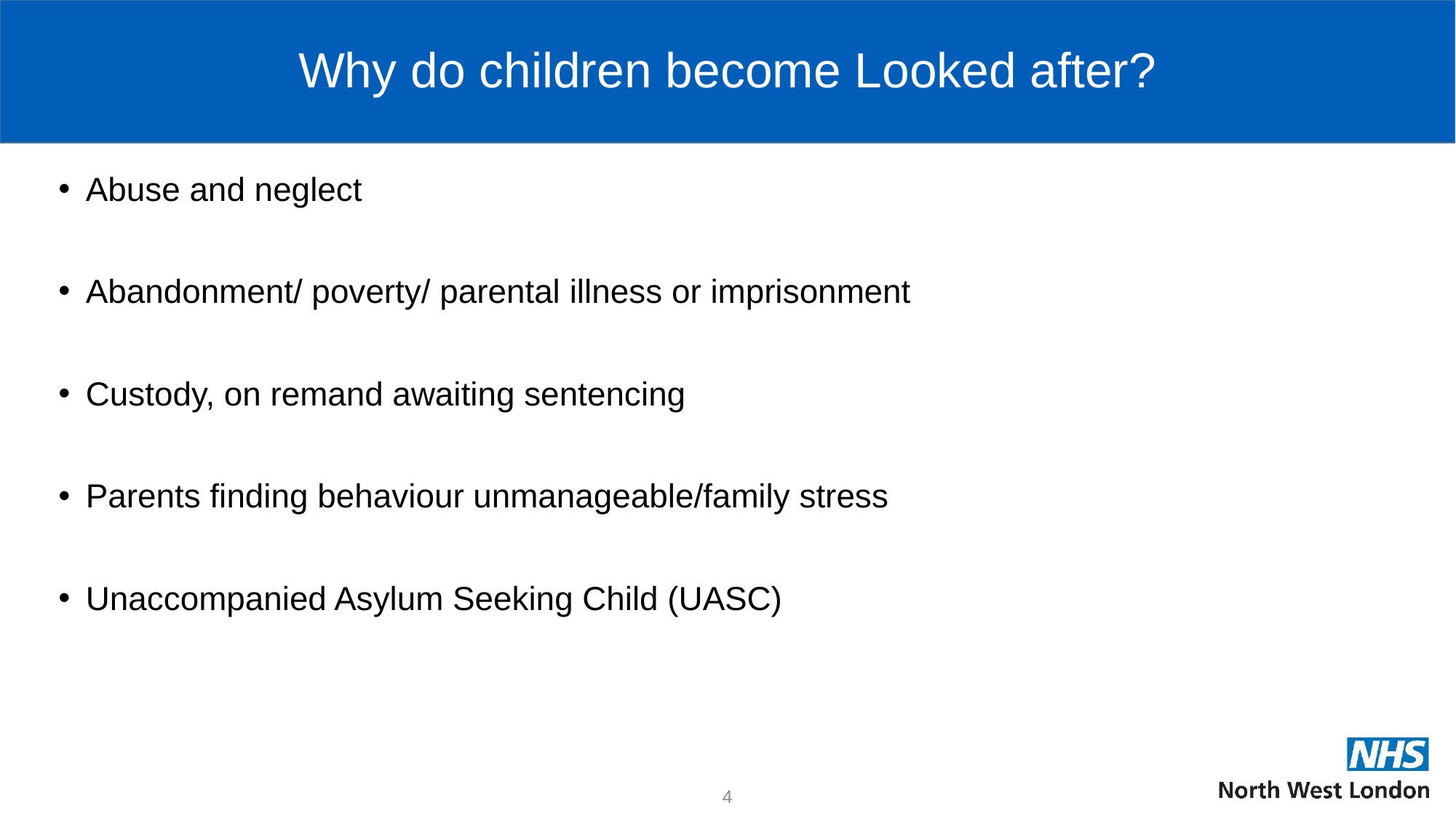

# Why do children become Looked after?
Abuse and neglect

Abandonment/ poverty/ parental illness or imprisonment

Custody, on remand awaiting sentencing

Parents finding behaviour unmanageable/family stress

Unaccompanied Asylum Seeking Child (UASC)

4